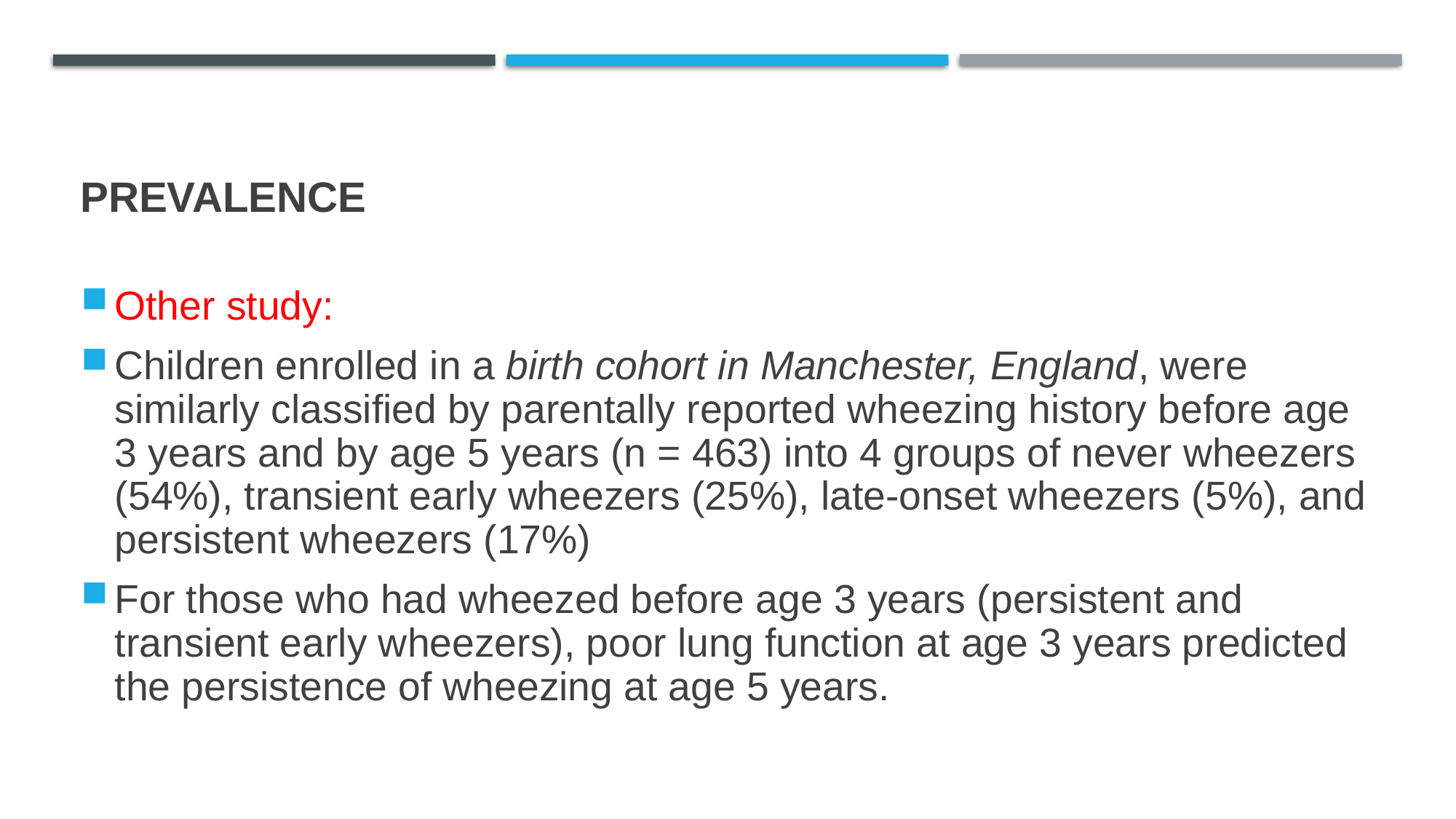

# Prevalence
Other study:
Children enrolled in a birth cohort in Manchester, England, were similarly classified by parentally reported wheezing history before age 3 years and by age 5 years (n = 463) into 4 groups of never wheezers (54%), transient early wheezers (25%), late-onset wheezers (5%), and persistent wheezers (17%)
For those who had wheezed before age 3 years (persistent and transient early wheezers), poor lung function at age 3 years predicted the persistence of wheezing at age 5 years.